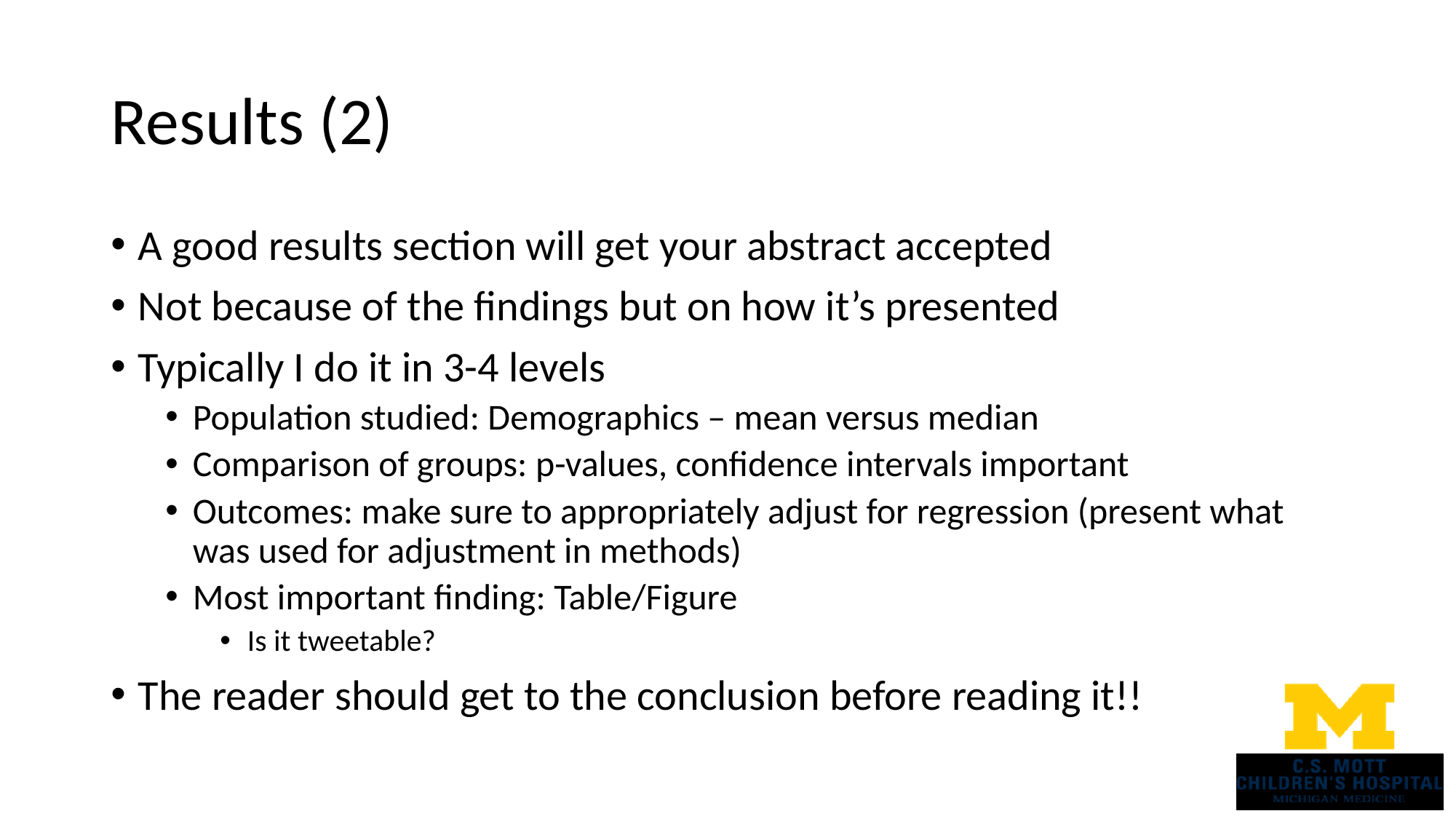

# Results (2)
A good results section will get your abstract accepted
Not because of the findings but on how it’s presented
Typically I do it in 3-4 levels
Population studied: Demographics – mean versus median
Comparison of groups: p-values, confidence intervals important
Outcomes: make sure to appropriately adjust for regression (present what was used for adjustment in methods)
Most important finding: Table/Figure
Is it tweetable?
The reader should get to the conclusion before reading it!!